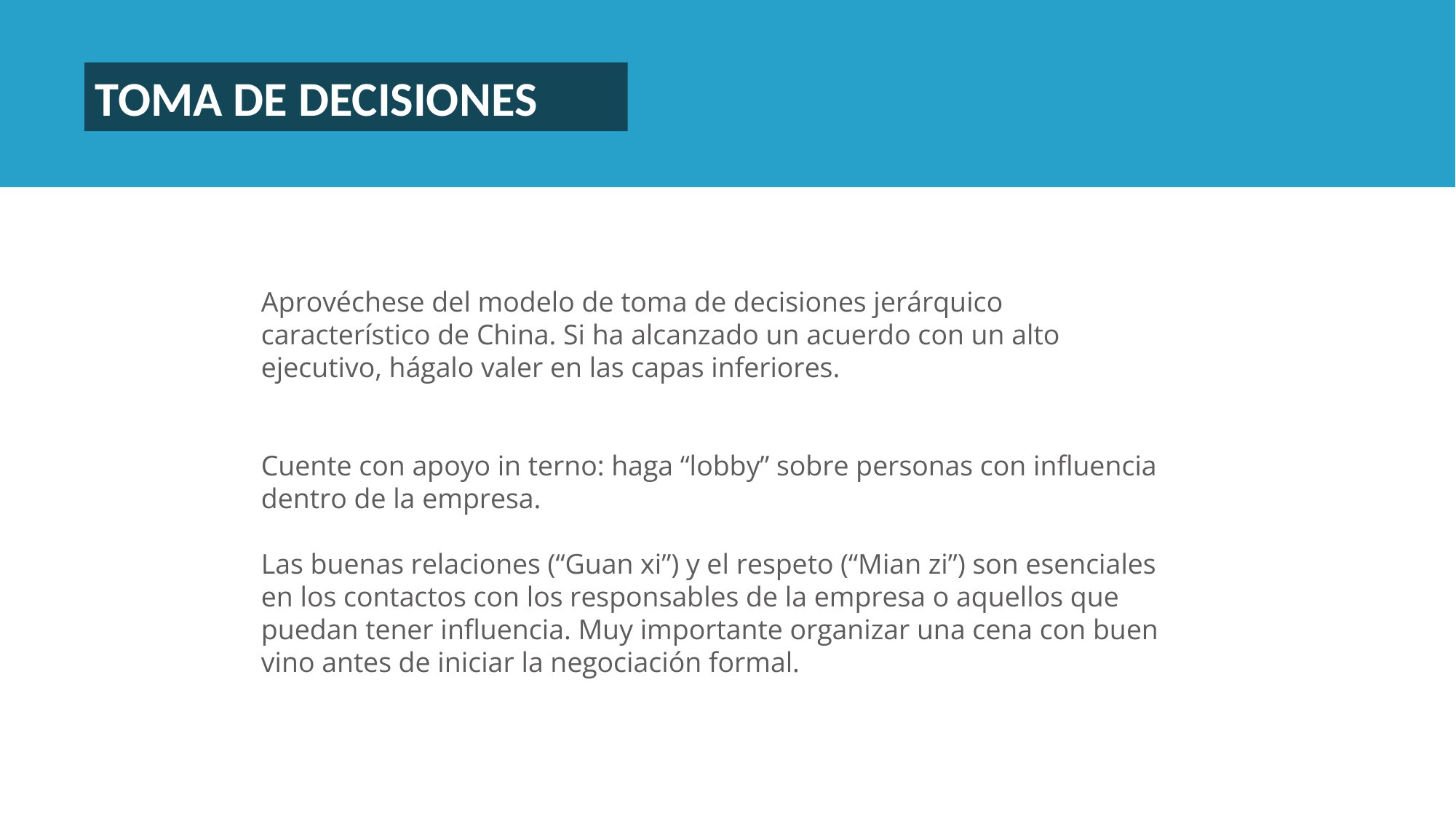

TOMA DE DECISIONES
Aprovéchese del modelo de toma de decisiones jerárquico característico de China. Si ha alcanzado un acuerdo con un alto ejecutivo, hágalo valer en las capas inferiores.

Cuente con apoyo in terno: haga “lobby” sobre personas con influencia dentro de la empresa.

Las buenas relaciones (“Guan xi”) y el respeto (“Mian zi”) son esenciales en los contactos con los responsables de la empresa o aquellos que puedan tener influencia. Muy importante organizar una cena con buen vino antes de iniciar la negociación formal.